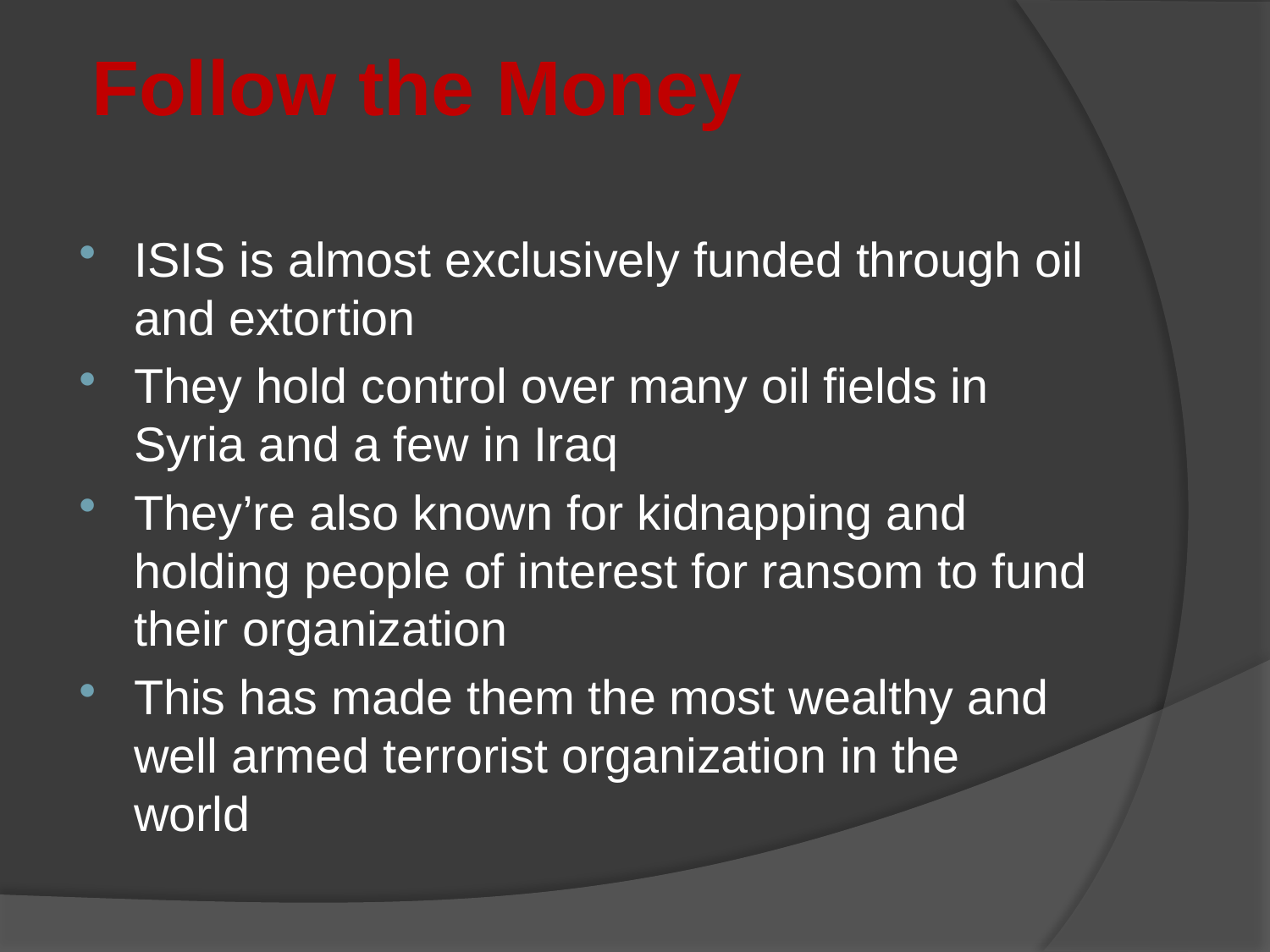

Follow the Money
ISIS is almost exclusively funded through oil and extortion
They hold control over many oil fields in Syria and a few in Iraq
They’re also known for kidnapping and holding people of interest for ransom to fund their organization
This has made them the most wealthy and well armed terrorist organization in the world